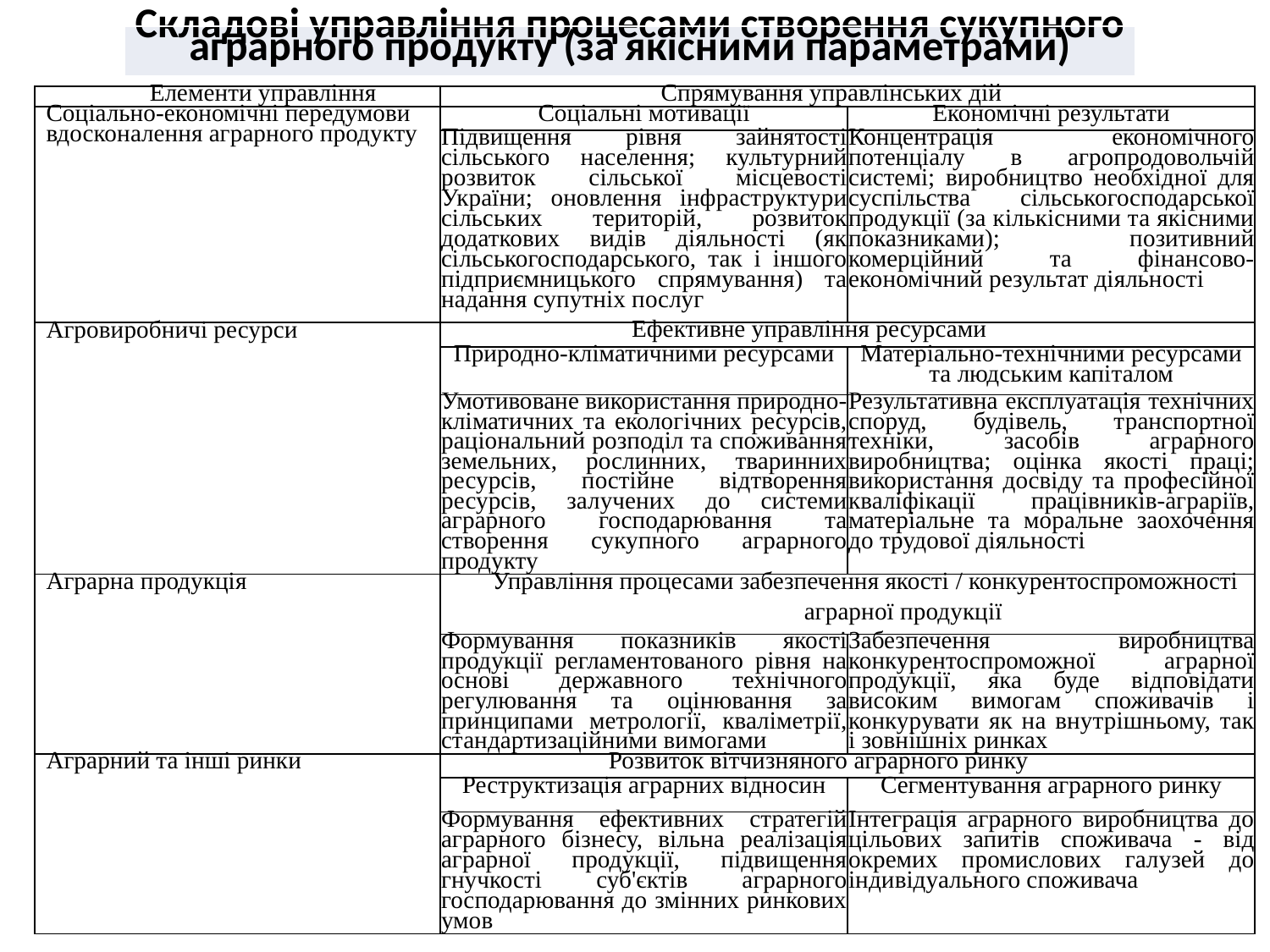

| Складові управління процесами створення сукупного аграрного продукту (за якісними параметрами) |
| --- |
| Елементи управління | Спрямування управлінських дій |  |
| --- | --- | --- |
| Соціально-економічні передумови вдосконалення аграрного продукту | Соціальні мотивації | Економічні результати |
|  | Підвищення рівня зайнятості сільського населення; культурний розвиток сільської місцевості України; оновлення інфраструктури сільських територій, розвиток додаткових видів діяльності (як сільськогосподарського, так і іншого підприємницького спрямування) та надання супутніх послуг | Концентрація економічного потенціалу в агропродовольчій системі; виробництво необхідної для суспільства сільськогосподарської продукції (за кількісними та якісними показниками); позитивний комерційний та фінансово- економічний результат діяльності |
| Агровиробничі ресурси | Ефективне управління ресурсами |  |
|  | Природно-кліматичними ресурсами | Матеріально-технічними ресурсами та людським капіталом |
|  | Умотивоване використання природно- кліматичних та екологічних ресурсів, раціональний розподіл та споживання земельних, рослинних, тваринних ресурсів, постійне відтворення ресурсів, залучених до системи аграрного господарювання та створення сукупного аграрного продукту | Результативна експлуатація технічних споруд, будівель, транспортної техніки, засобів аграрного виробництва; оцінка якості праці; використання досвіду та професійної кваліфікації працівників-аграріїв, матеріальне та моральне заохочення до трудової діяльності |
| Аграрна продукція | Управління процесами забезпечення якості / конкурентоспроможності аграрної продукції |  |
|  | Формування показників якості продукції регламентованого рівня на основі державного технічного регулювання та оцінювання за принципами метрології, кваліметрії, стандартизаційними вимогами | Забезпечення виробництва конкурентоспроможної аграрної продукції, яка буде відповідати високим вимогам споживачів і конкурувати як на внутрішньому, так і зовнішніх ринках |
| Аграрний та інші ринки | Розвиток вітчизняного аграрного ринку |  |
|  | Реструктизація аграрних відносин | Сегментування аграрного ринку |
|  | Формування ефективних стратегій аграрного бізнесу, вільна реалізація аграрної продукції, підвищення гнучкості суб'єктів аграрного господарювання до змінних ринкових умов | Інтеграція аграрного виробництва до цільових запитів споживача - від окремих промислових галузей до індивідуального споживача |